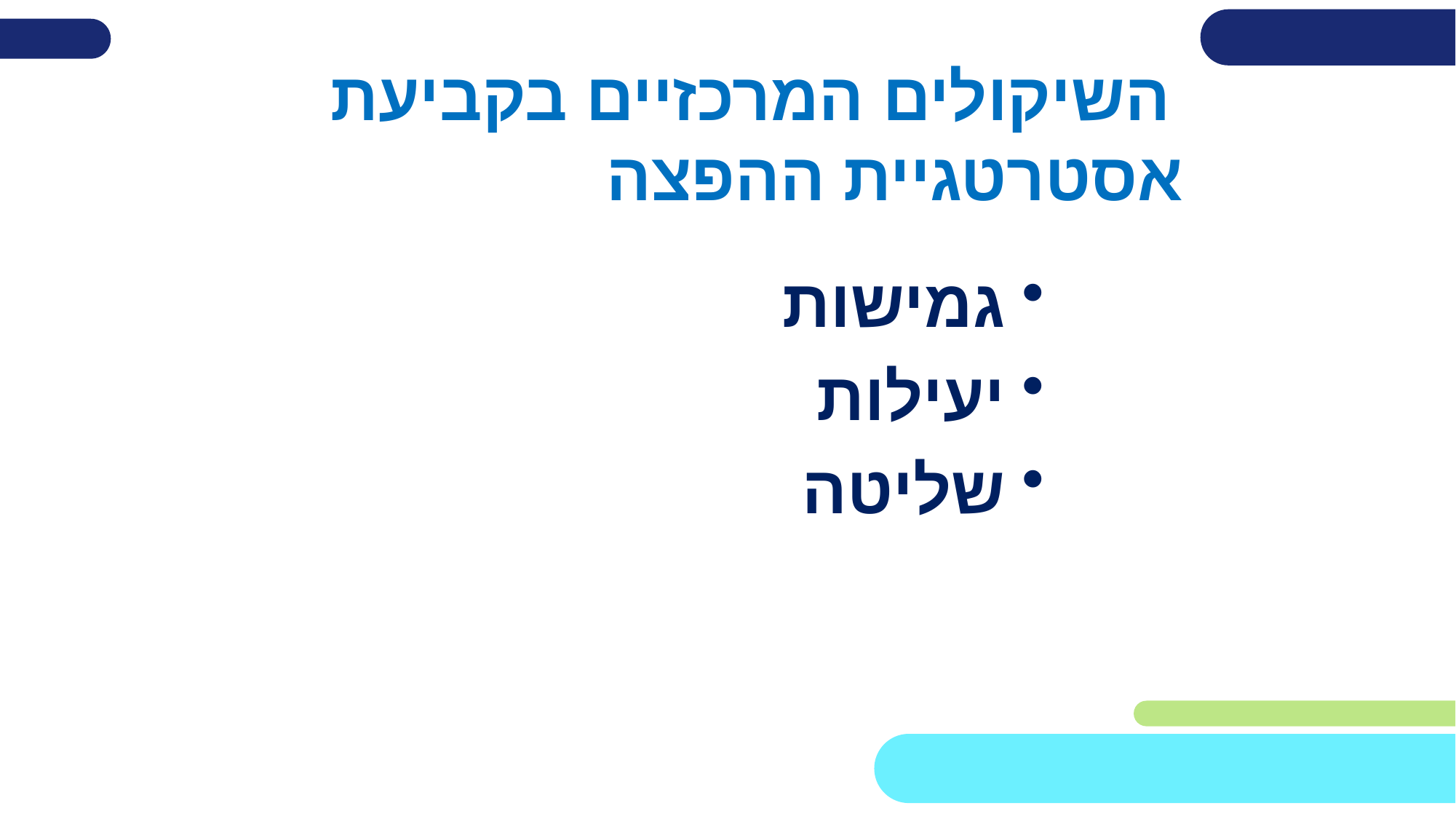

השיקולים המרכזיים בקביעת אסטרטגיית ההפצה
גמישות
יעילות
שליטה